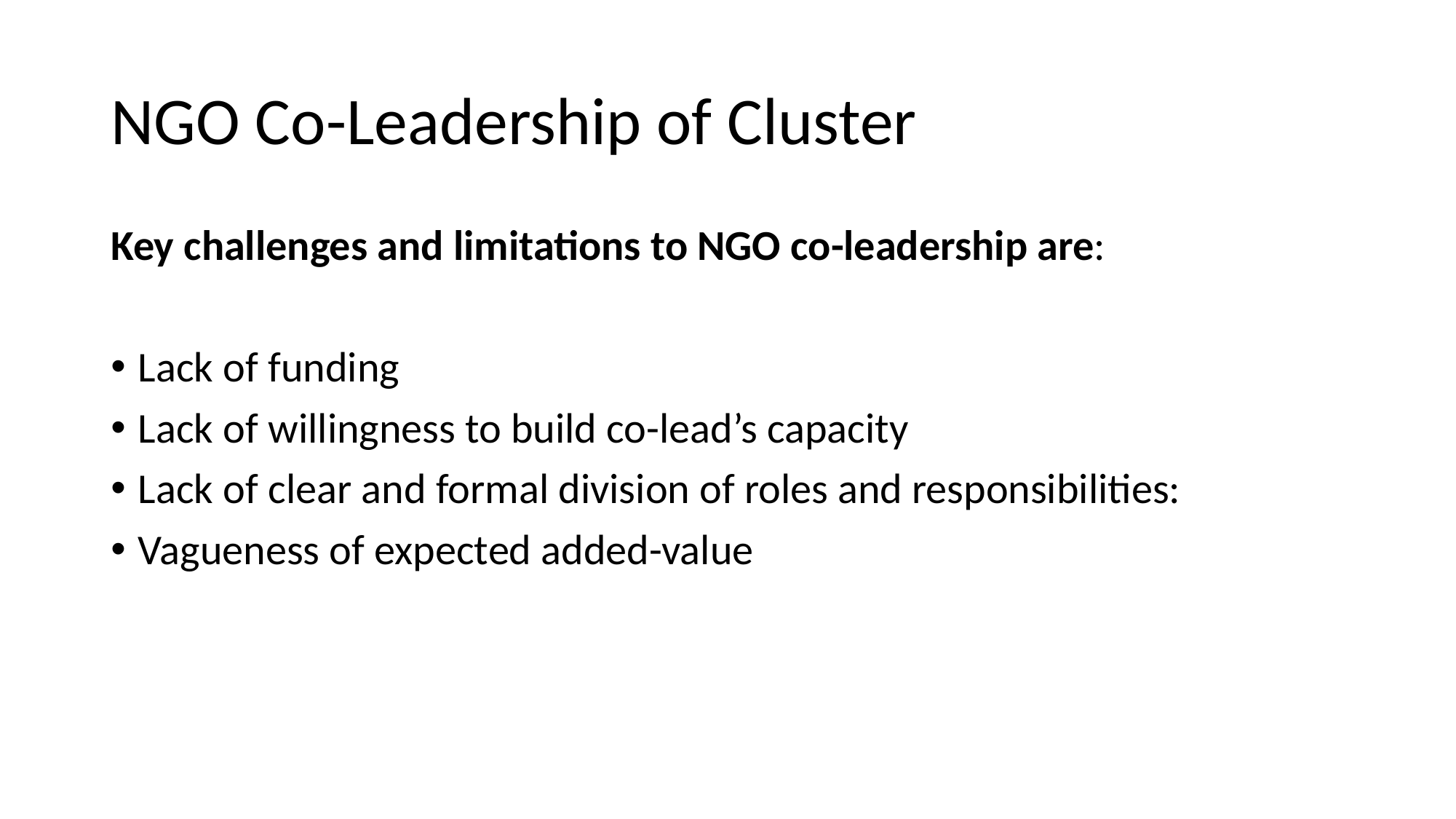

# NGO Co-Leadership of Cluster
Key challenges and limitations to NGO co-leadership are:

Lack of funding
Lack of willingness to build co-lead’s capacity
Lack of clear and formal division of roles and responsibilities:
Vagueness of expected added-value